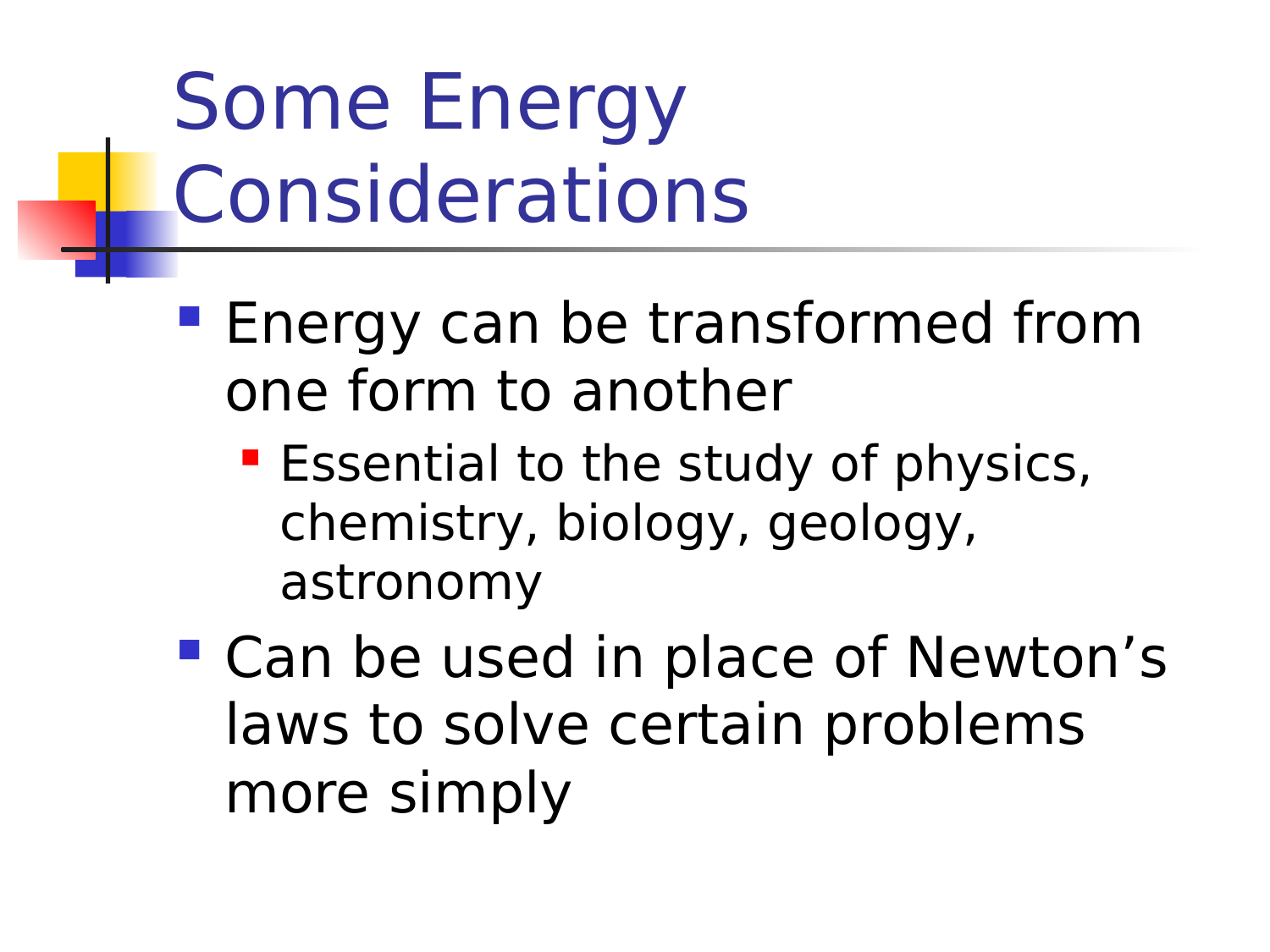

# Some Energy Considerations
Energy can be transformed from one form to another
Essential to the study of physics, chemistry, biology, geology, astronomy
Can be used in place of Newton’s laws to solve certain problems more simply